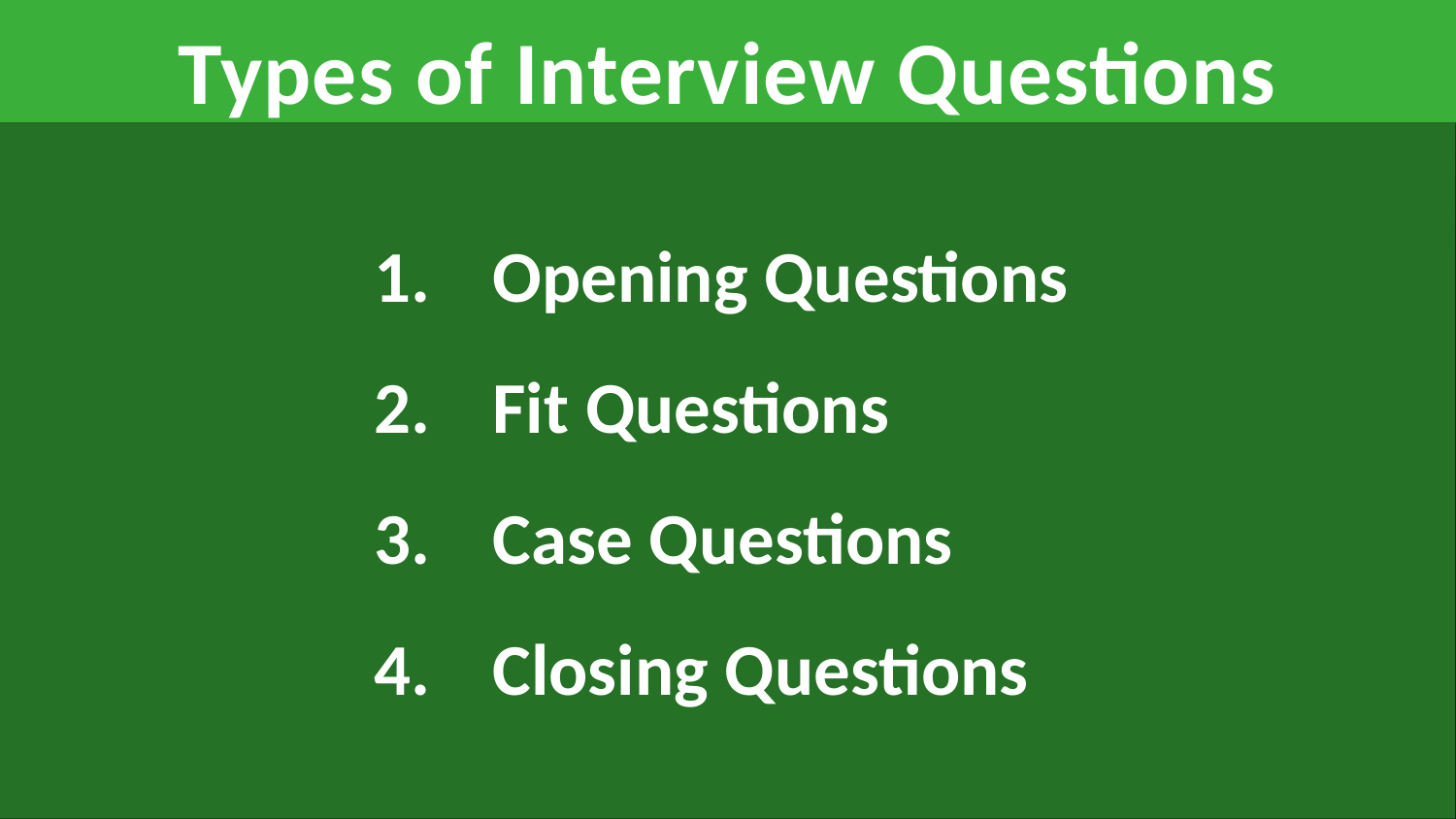

# Types of Interview Questions
Opening Questions
Fit Questions
Case Questions
Closing Questions